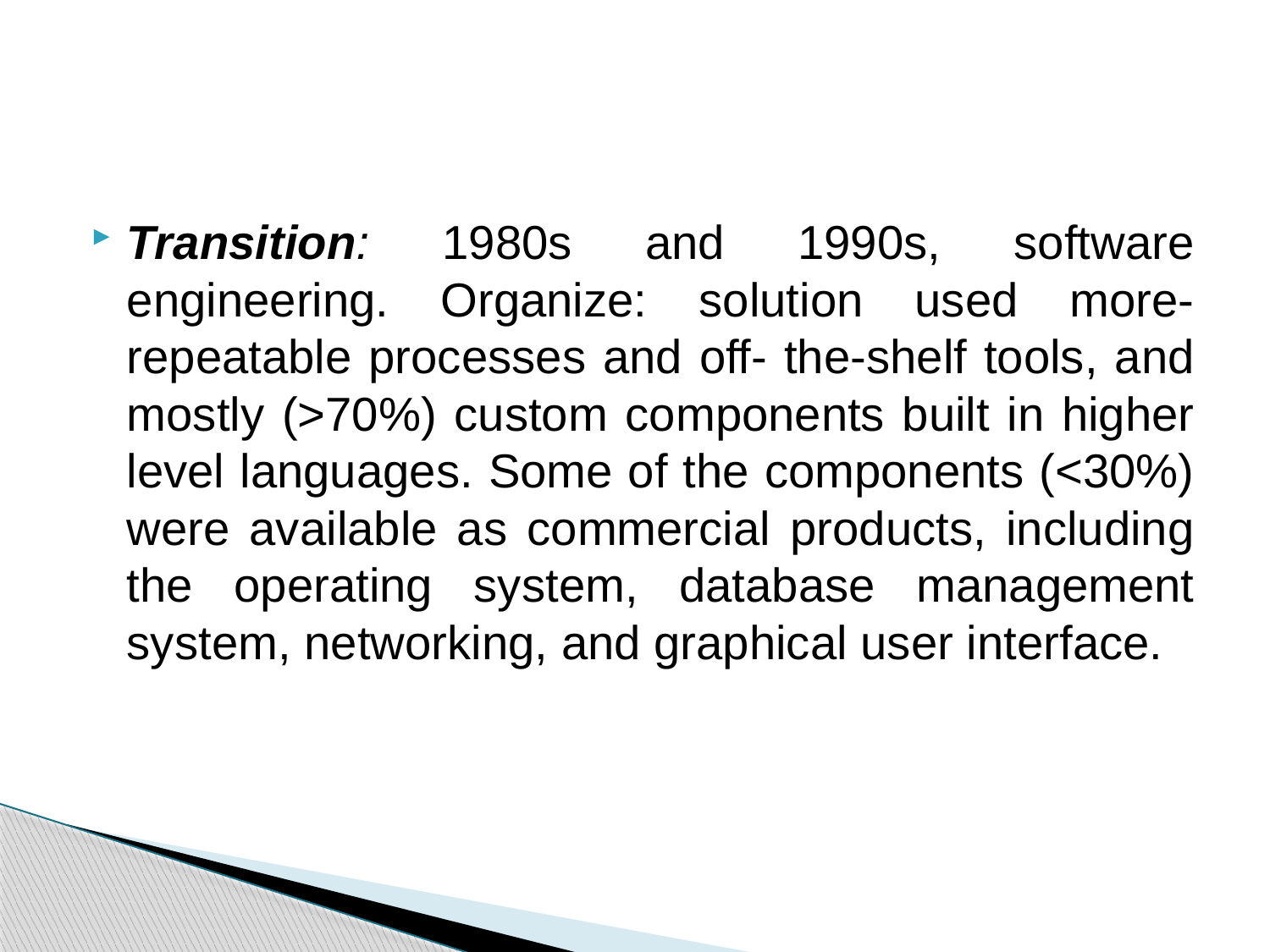

#
Transition: 1980s and 1990s, software engineering. Organize: solution used more-repeatable processes and off- the-shelf tools, and mostly (>70%) custom components built in higher level languages. Some of the components (<30%) were available as commercial products, including the operating system, database management system, networking, and graphical user interface.